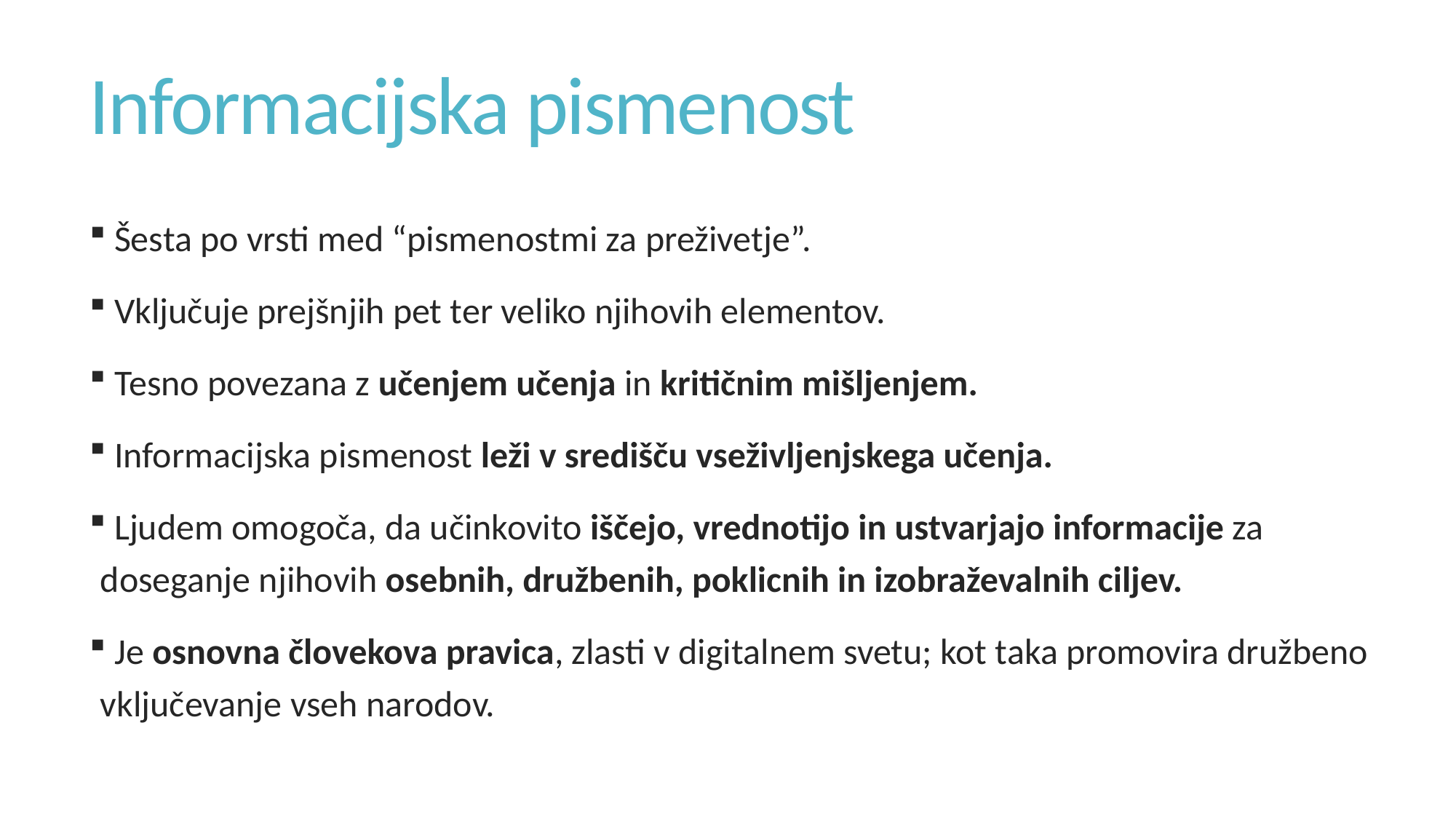

# Informacijska pismenost
 Šesta po vrsti med “pismenostmi za preživetje”.
 Vključuje prejšnjih pet ter veliko njihovih elementov.
 Tesno povezana z učenjem učenja in kritičnim mišljenjem.
 Informacijska pismenost leži v središču vseživljenjskega učenja.
 Ljudem omogoča, da učinkovito iščejo, vrednotijo in ustvarjajo informacije za doseganje njihovih osebnih, družbenih, poklicnih in izobraževalnih ciljev.
 Je osnovna človekova pravica, zlasti v digitalnem svetu; kot taka promovira družbeno vključevanje vseh narodov.